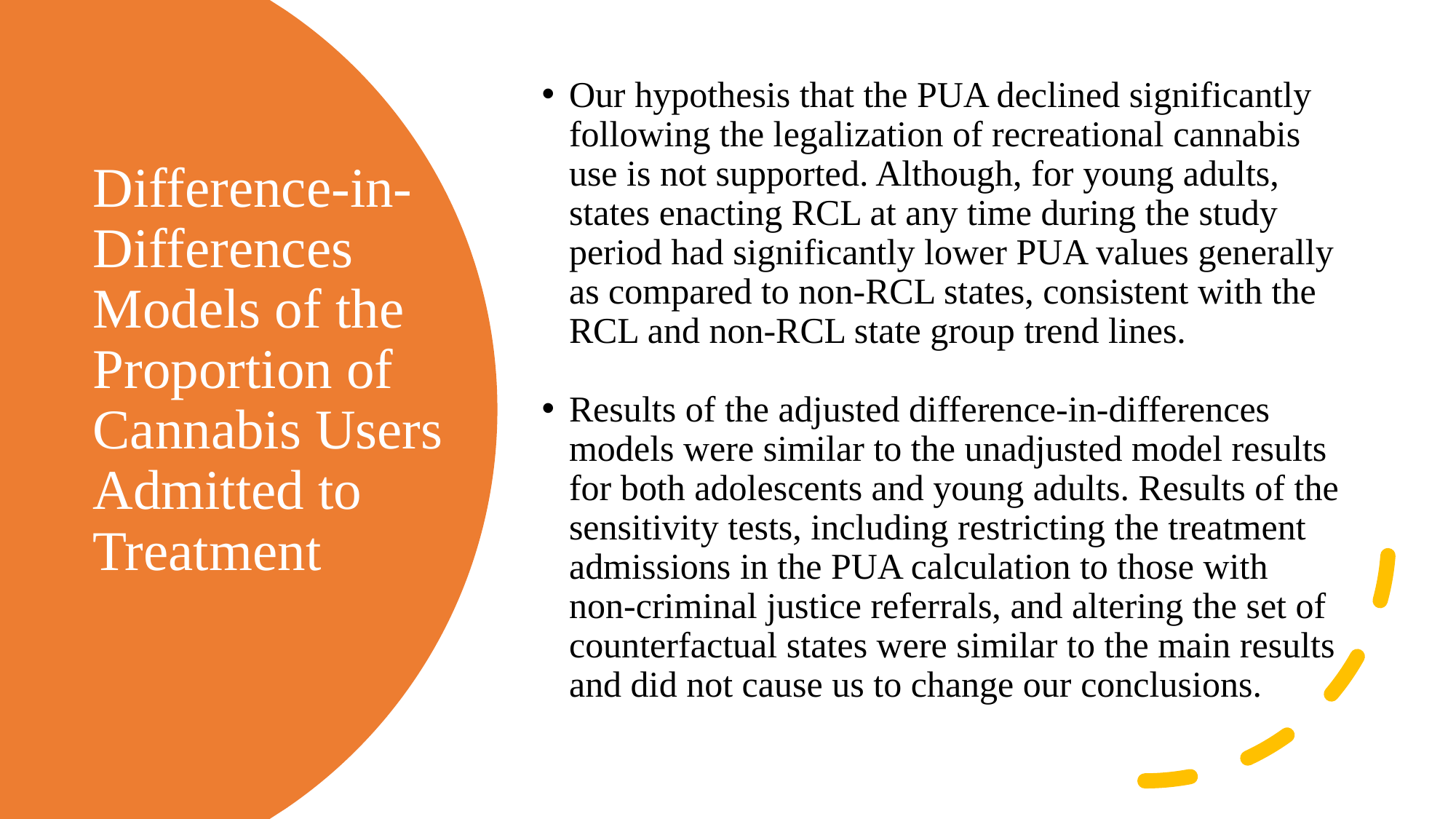

Our hypothesis that the PUA declined significantly following the legalization of recreational cannabis use is not supported. Although, for young adults, states enacting RCL at any time during the study period had significantly lower PUA values generally as compared to non-RCL states, consistent with the RCL and non-RCL state group trend lines.

Results of the adjusted difference-in-differences models were similar to the unadjusted model results for both adolescents and young adults. Results of the sensitivity tests, including restricting the treatment admissions in the PUA calculation to those with non-criminal justice referrals, and altering the set of counterfactual states were similar to the main results and did not cause us to change our conclusions.

# Difference-in-Differences Models of the Proportion of Cannabis Users Admitted to Treatment